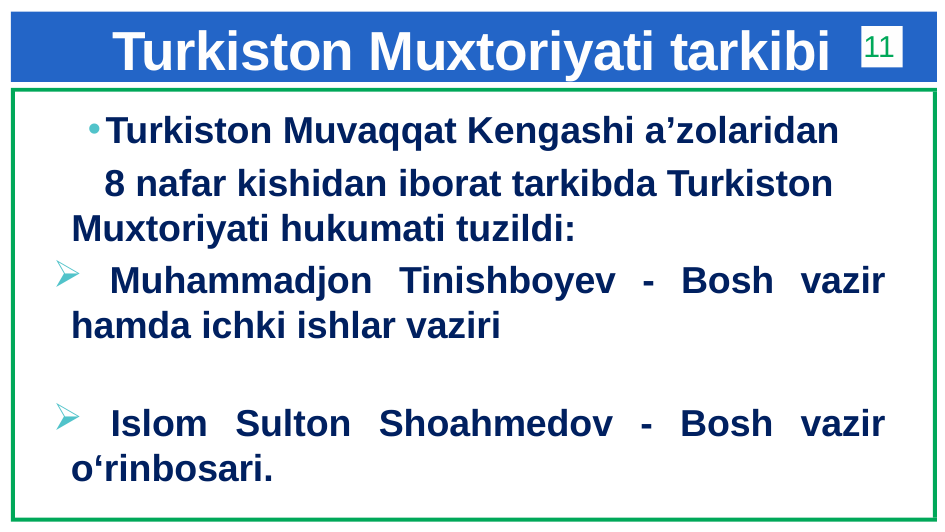

# Turkiston Muxtoriyati tarkibi
11

Turkiston Muvaqqat Kengashi a’zolaridan
8 nafar kishidan iborat tarkibda Turkiston Muxtoriyati hukumati tuzildi:
 Muhammadjon Tinishboyev - Bosh vazir hamda ichki ishlar vaziri
 Islom Sulton Shoahmedov - Bosh vazir o‘rinbosari.